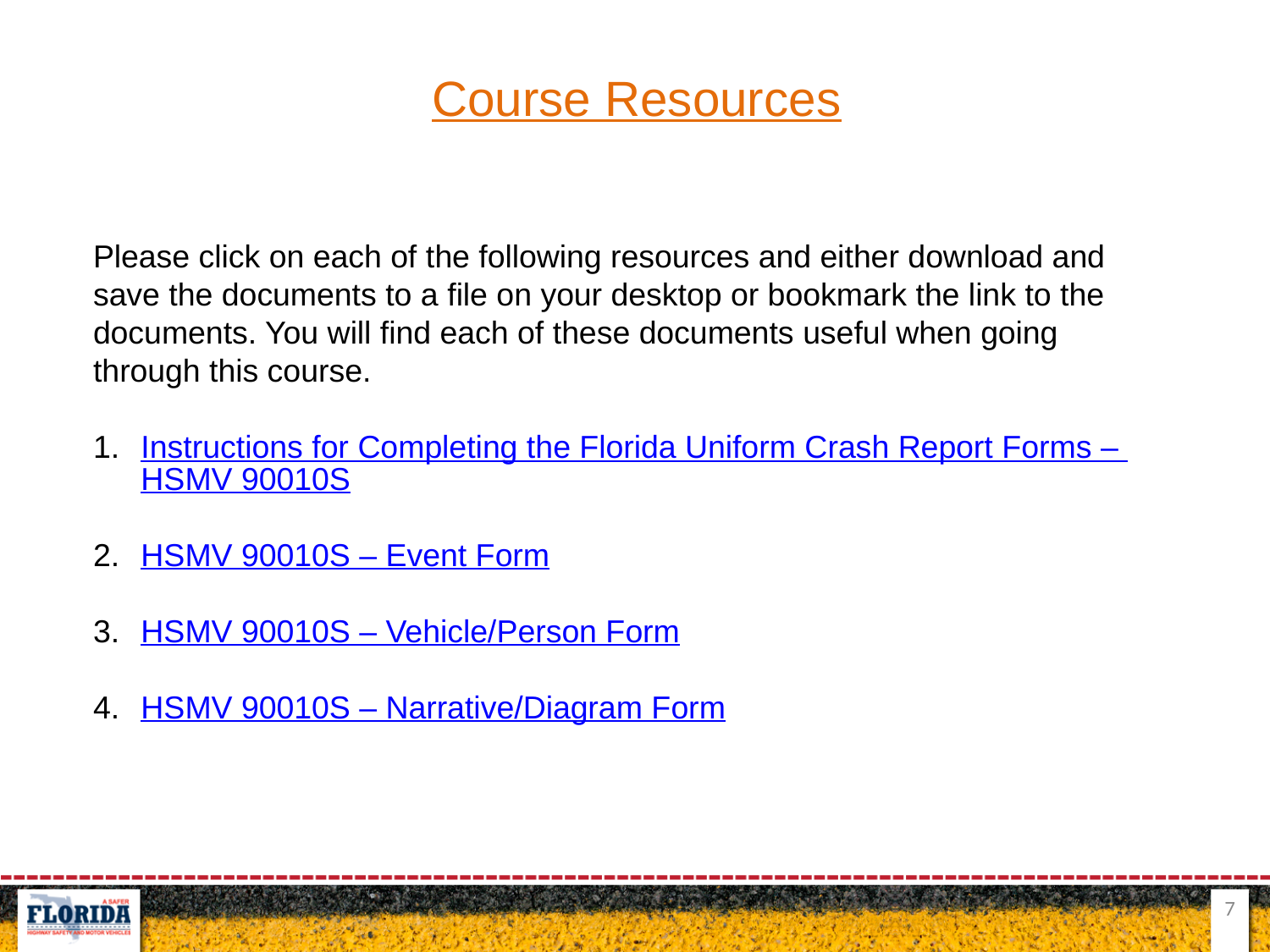

Course Resources
Please click on each of the following resources and either download and save the documents to a file on your desktop or bookmark the link to the documents. You will find each of these documents useful when going through this course.

Instructions for Completing the Florida Uniform Crash Report Forms – HSMV 90010S

HSMV 90010S – Event Form

HSMV 90010S – Vehicle/Person Form

HSMV 90010S – Narrative/Diagram Form
7